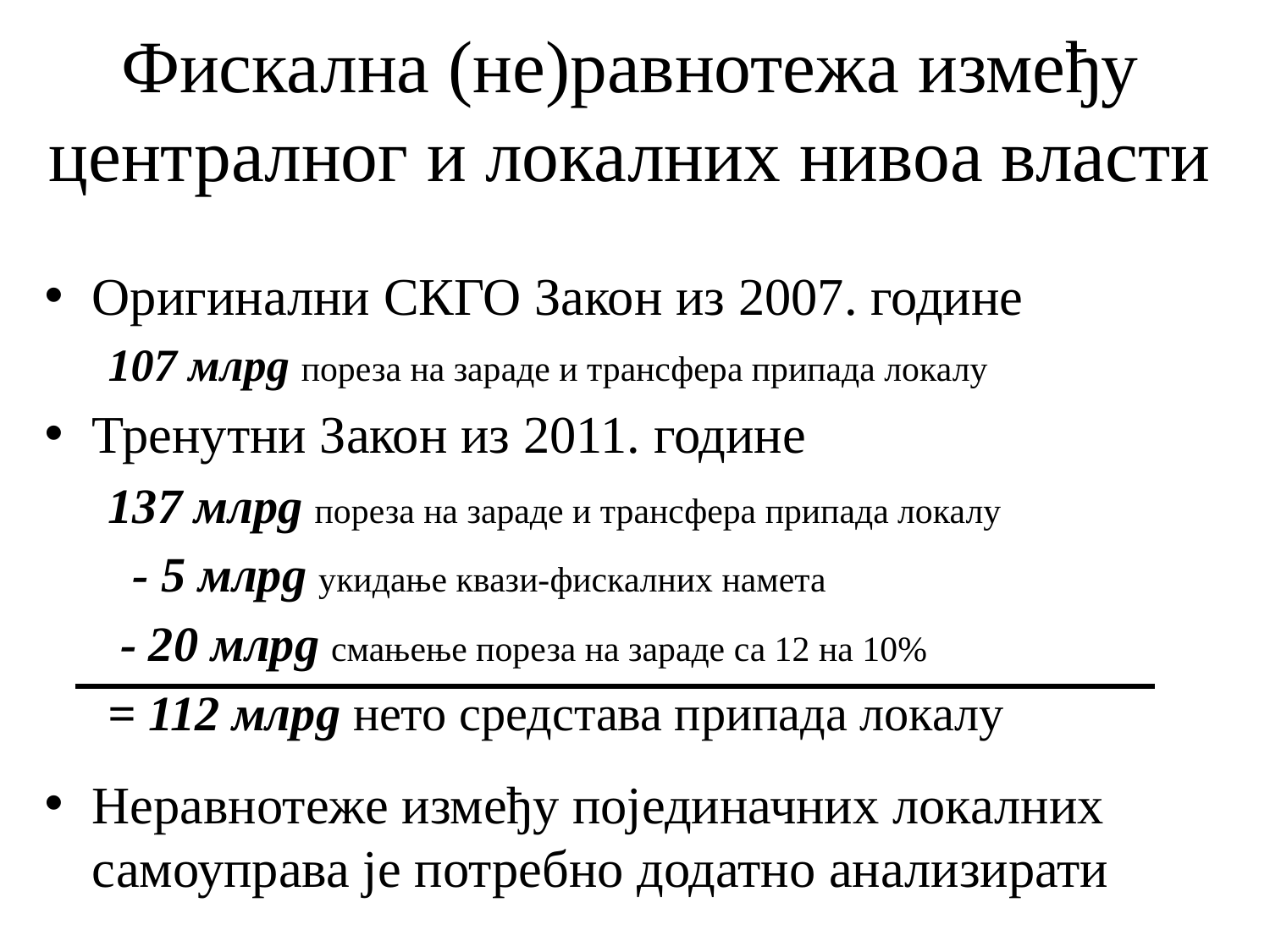

Фискална (не)равнотежа између централног и локалних нивоа власти
Оригинални СКГО Закон из 2007. године
107 млрд пореза на зараде и трансфера припада локалу
Тренутни Закон из 2011. године
137 млрд пореза на зараде и трансфера припада локалу
  - 5 млрд укидање квази-фискалних намета
 - 20 млрд смањење пореза на зараде са 12 на 10%
= 112 млрд нето средстава припада локалу

Неравнотеже између појединачних локалних самоуправа је потребно додатно анализирати